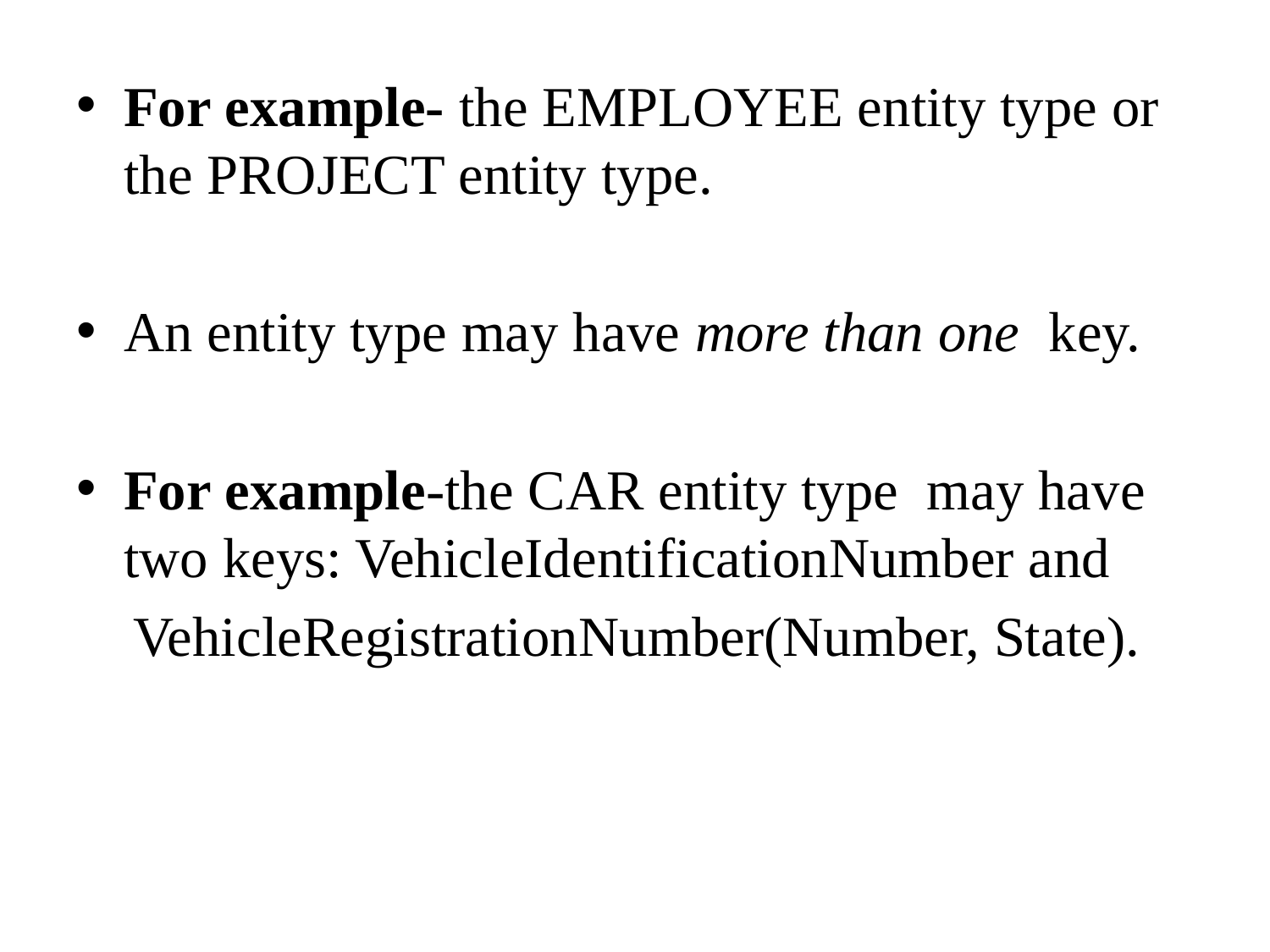

For example- the EMPLOYEE entity type or the PROJECT entity type.

An entity type may have more than one  key.

For example-the CAR entity type  may have two keys: VehicleIdentificationNumber and
    VehicleRegistrationNumber(Number, State).